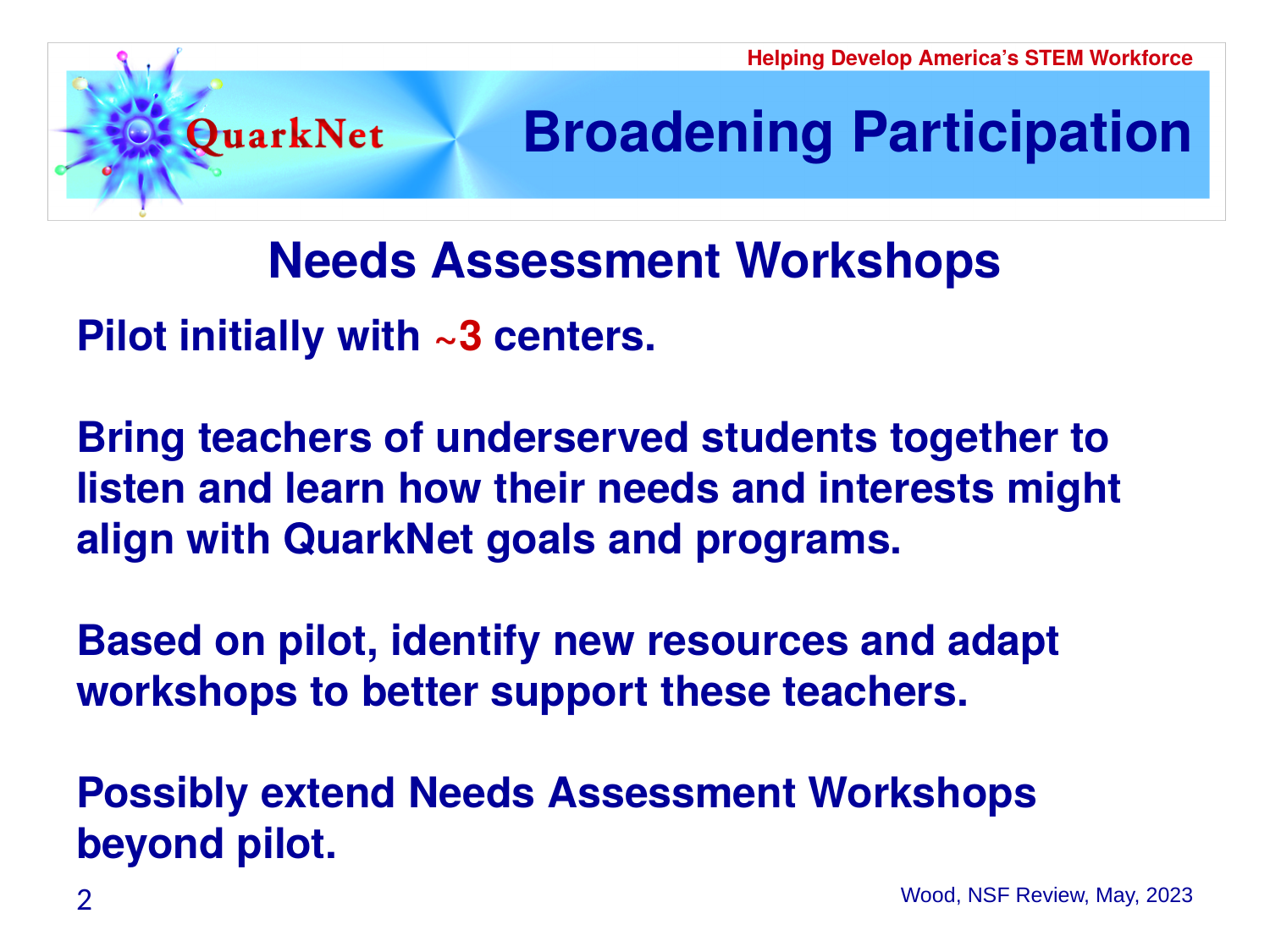

# Broadening Participation
Needs Assessment Workshops
Pilot initially with ~3 centers.

Bring teachers of underserved students together to listen and learn how their needs and interests might align with QuarkNet goals and programs.

Based on pilot, identify new resources and adapt workshops to better support these teachers.

Possibly extend Needs Assessment Workshops beyond pilot.
2